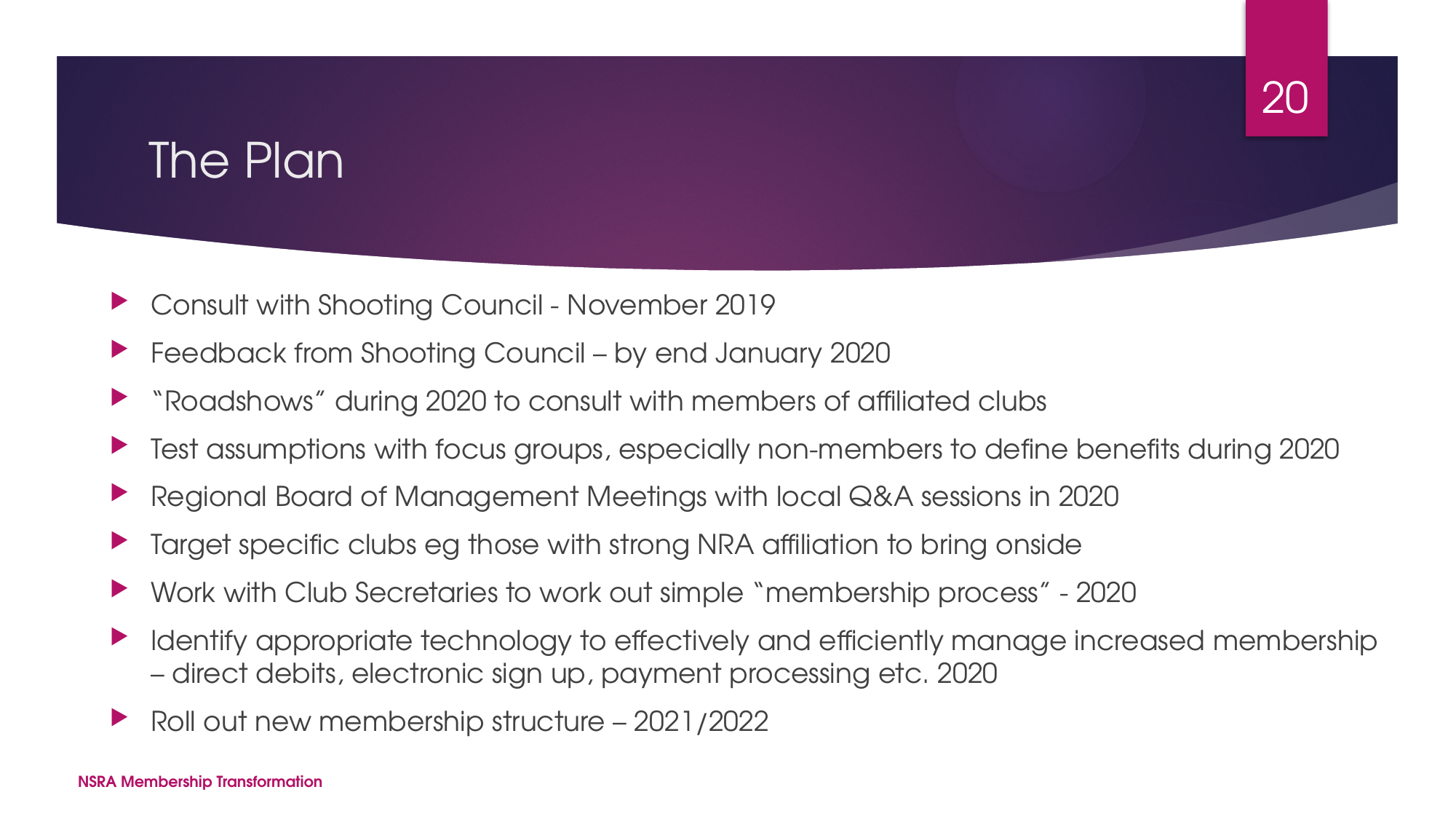

20
# The Plan
Consult with Shooting Council - November 2019
Feedback from Shooting Council – by end January 2020
“Roadshows” during 2020 to consult with members of affiliated clubs
Test assumptions with focus groups, especially non-members to define benefits during 2020
Regional Board of Management Meetings with local Q&A sessions in 2020
Target specific clubs eg those with strong NRA affiliation to bring onside
Work with Club Secretaries to work out simple “membership process” - 2020
Identify appropriate technology to effectively and efficiently manage increased membership – direct debits, electronic sign up, payment processing etc. 2020
Roll out new membership structure – 2021/2022

NSRA Membership Transformation